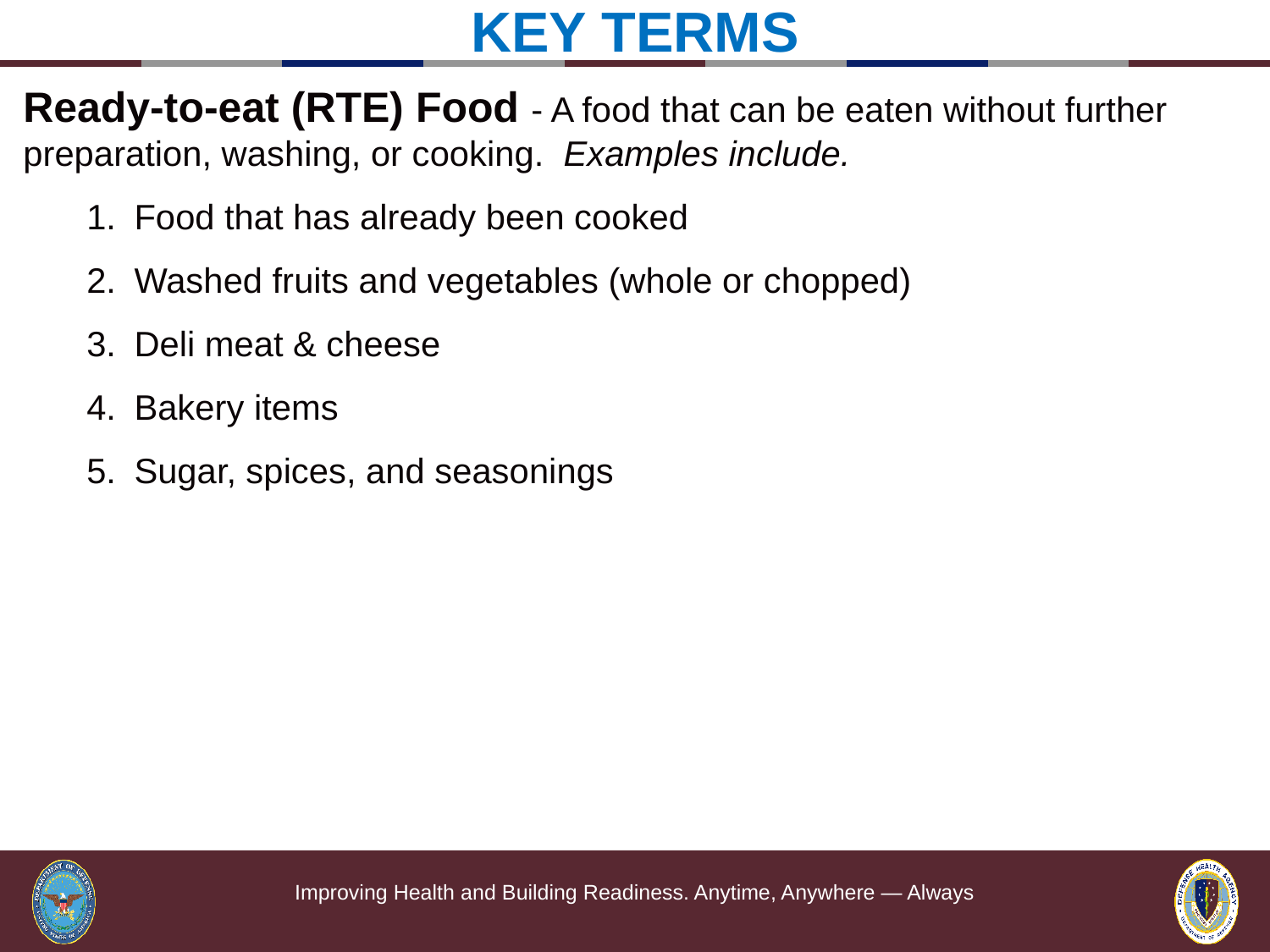

KEY TERMS
Ready-to-eat (RTE) Food - A food that can be eaten without further
preparation, washing, or cooking.  Examples include.
Food that has already been cooked
Washed fruits and vegetables (whole or chopped)
Deli meat & cheese
Bakery items
Sugar, spices, and seasonings